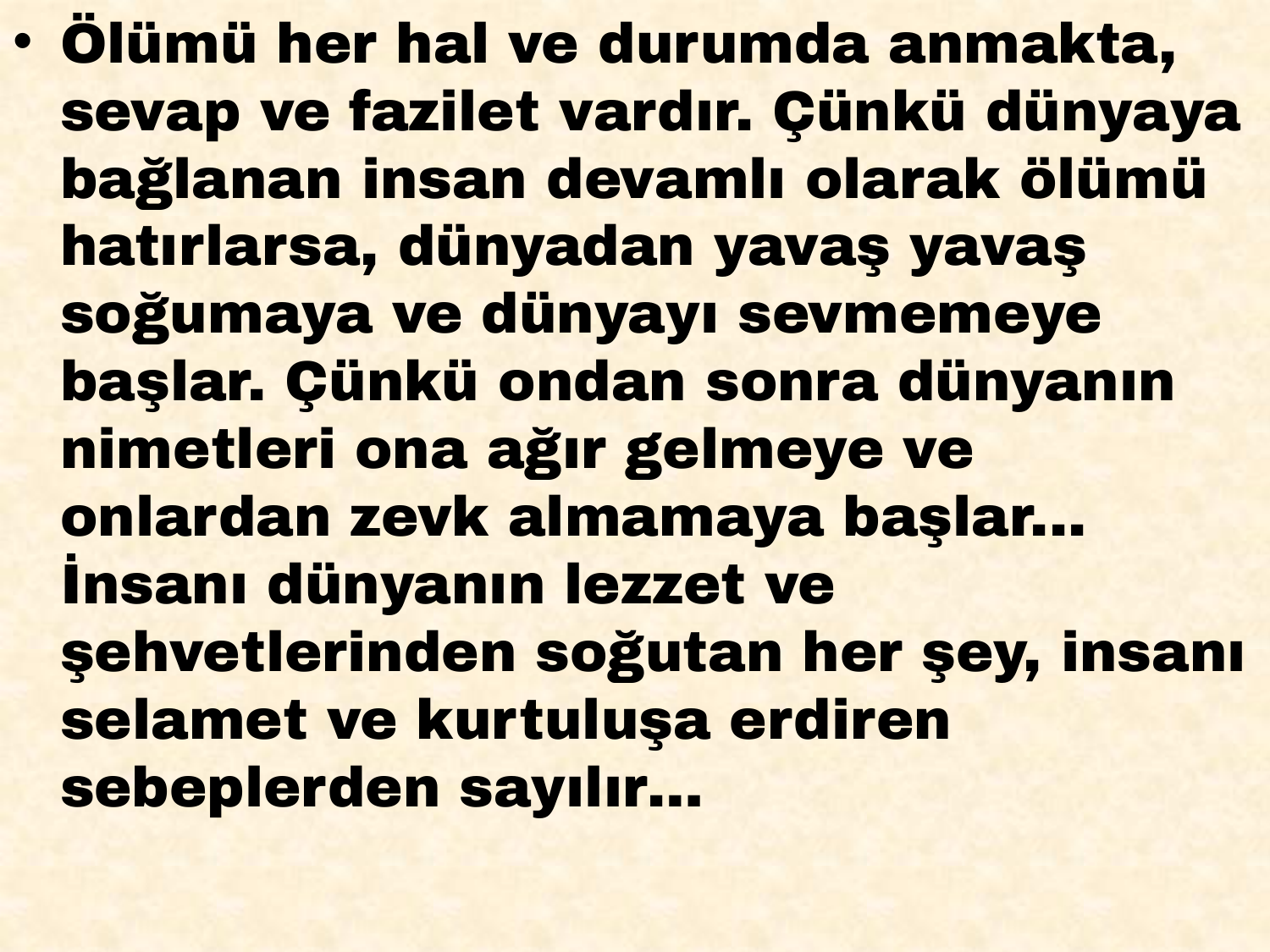

Ölümü her hal ve durumda anmakta, sevap ve fazilet vardır. Çünkü dünyaya bağlanan insan devamlı olarak ölümü hatırlarsa, dünyadan yavaş yavaş soğumaya ve dünyayı sevmemeye başlar. Çünkü ondan sonra dünyanın nimetleri ona ağır gelmeye ve onlardan zevk almamaya başlar... İnsanı dünyanın lezzet ve şehvetlerinden soğutan her şey, insanı selamet ve kurtuluşa erdiren sebeplerden sayılır…